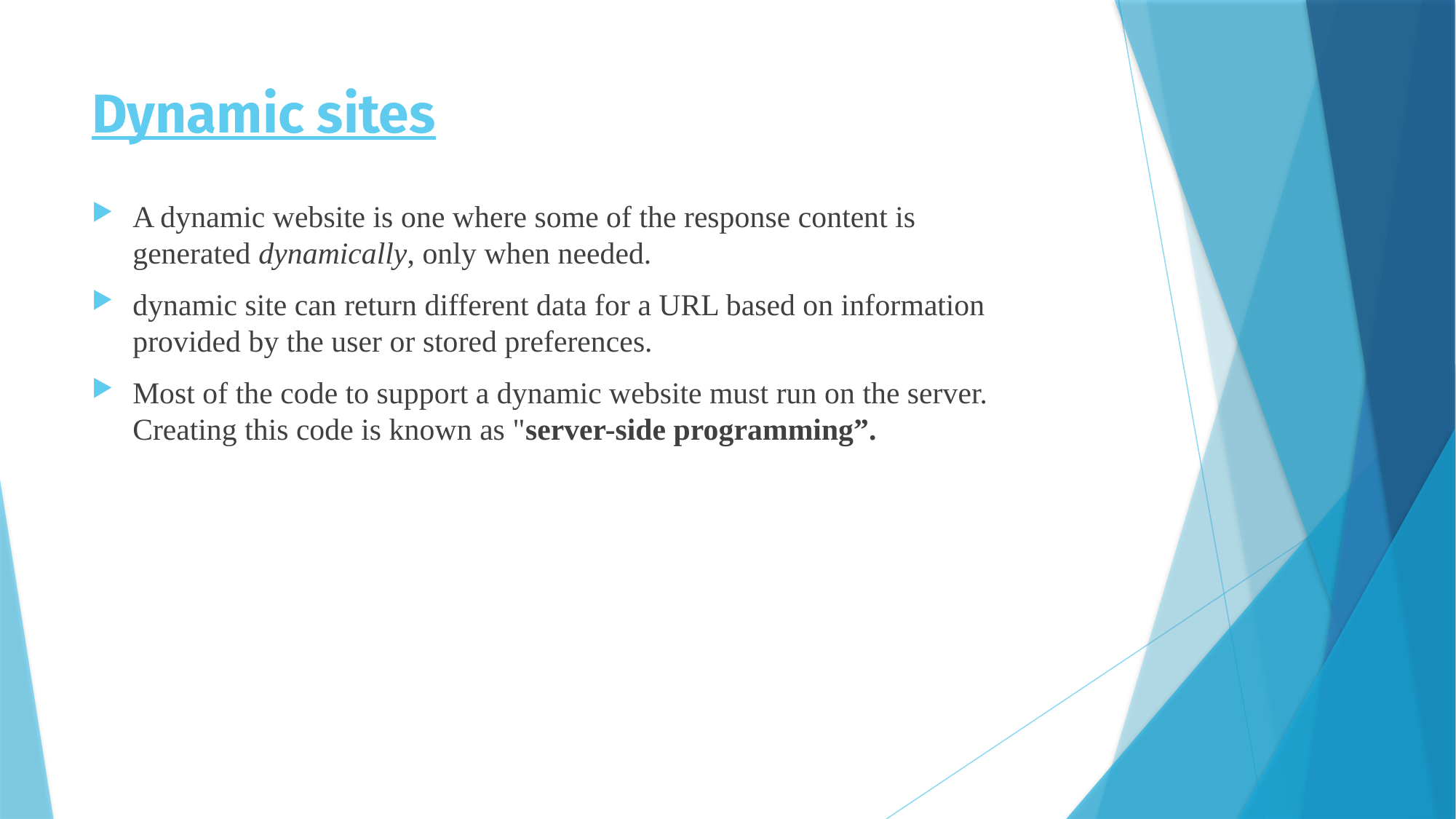

# Dynamic sites
A dynamic website is one where some of the response content is generated dynamically, only when needed.
dynamic site can return different data for a URL based on information provided by the user or stored preferences.
Most of the code to support a dynamic website must run on the server. Creating this code is known as "server-side programming”.